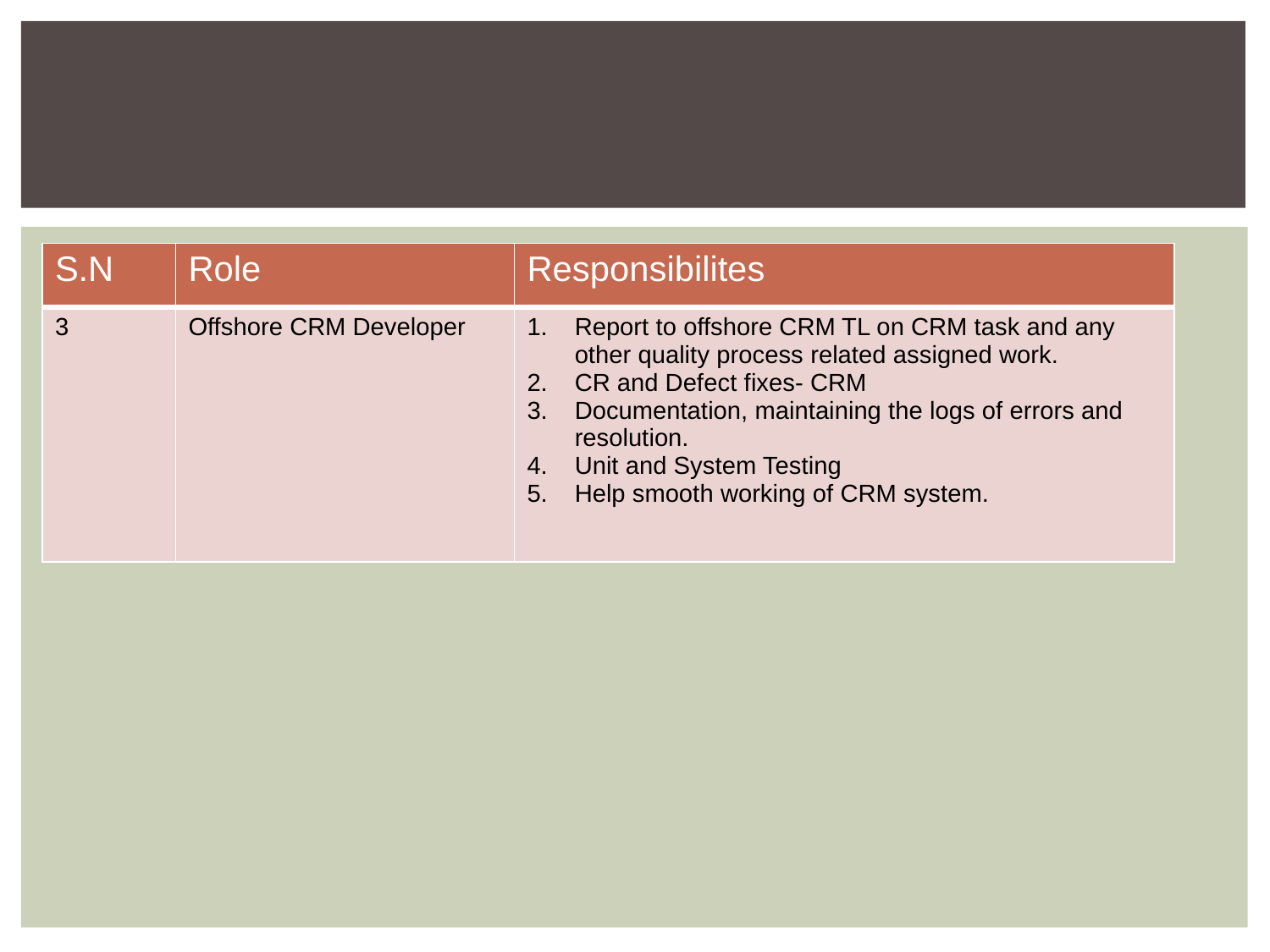

#
| S.N | Role | Responsibilites |
| --- | --- | --- |
| 3 | Offshore CRM Developer | Report to offshore CRM TL on CRM task and any other quality process related assigned work. CR and Defect fixes- CRM Documentation, maintaining the logs of errors and resolution. Unit and System Testing Help smooth working of CRM system. |